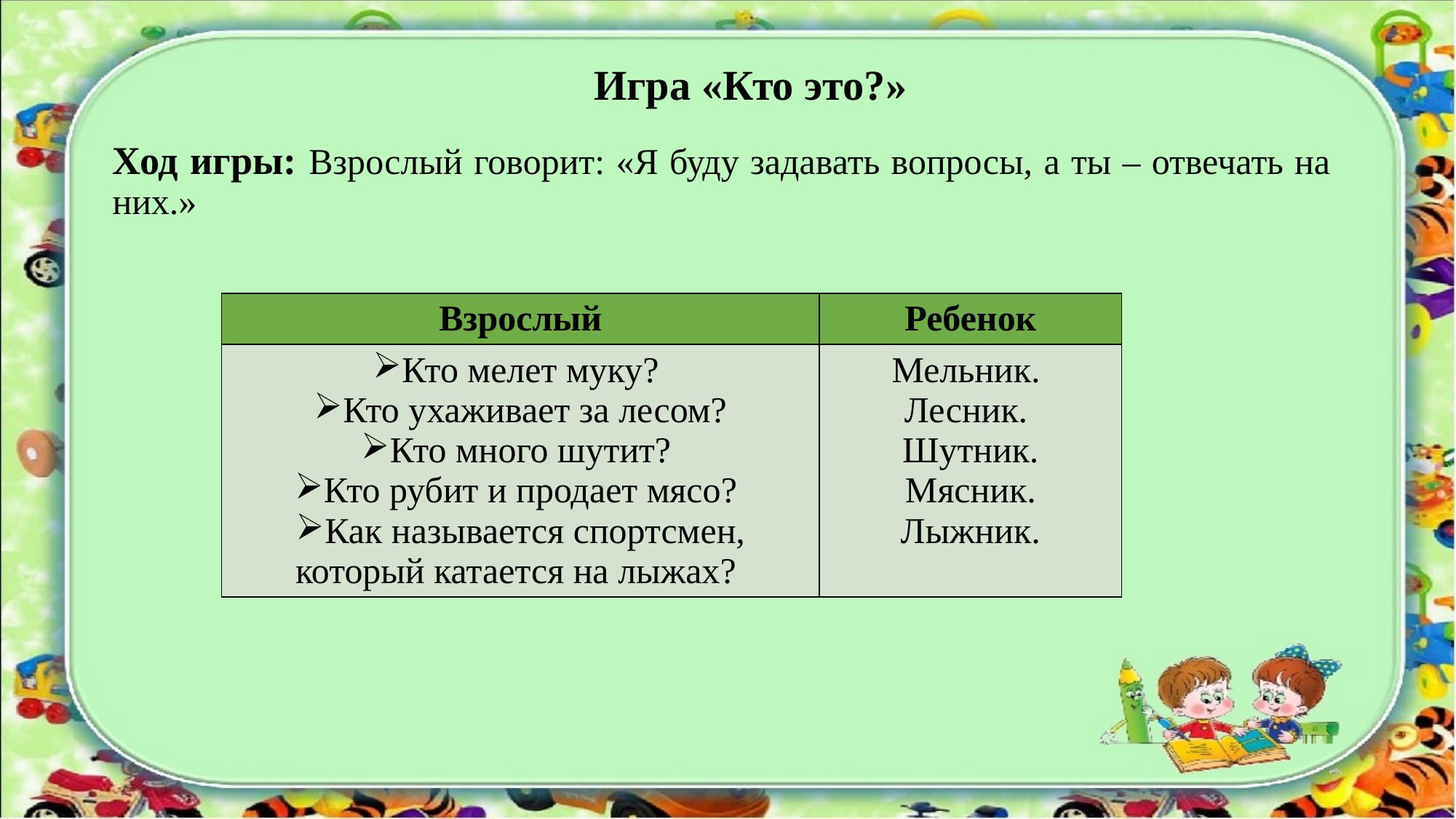

# Игра «Кто это?»
Ход игры: Взрослый говорит: «Я буду задавать вопросы, а ты – отвечать на них.»

| Взрослый | Ребенок |
| --- | --- |
| Кто мелет муку? Кто ухаживает за лесом? Кто много шутит? Кто рубит и продает мясо? Как называется спортсмен, который катается на лыжах? | Мельник. Лесник. Шутник. Мясник. Лыжник. |